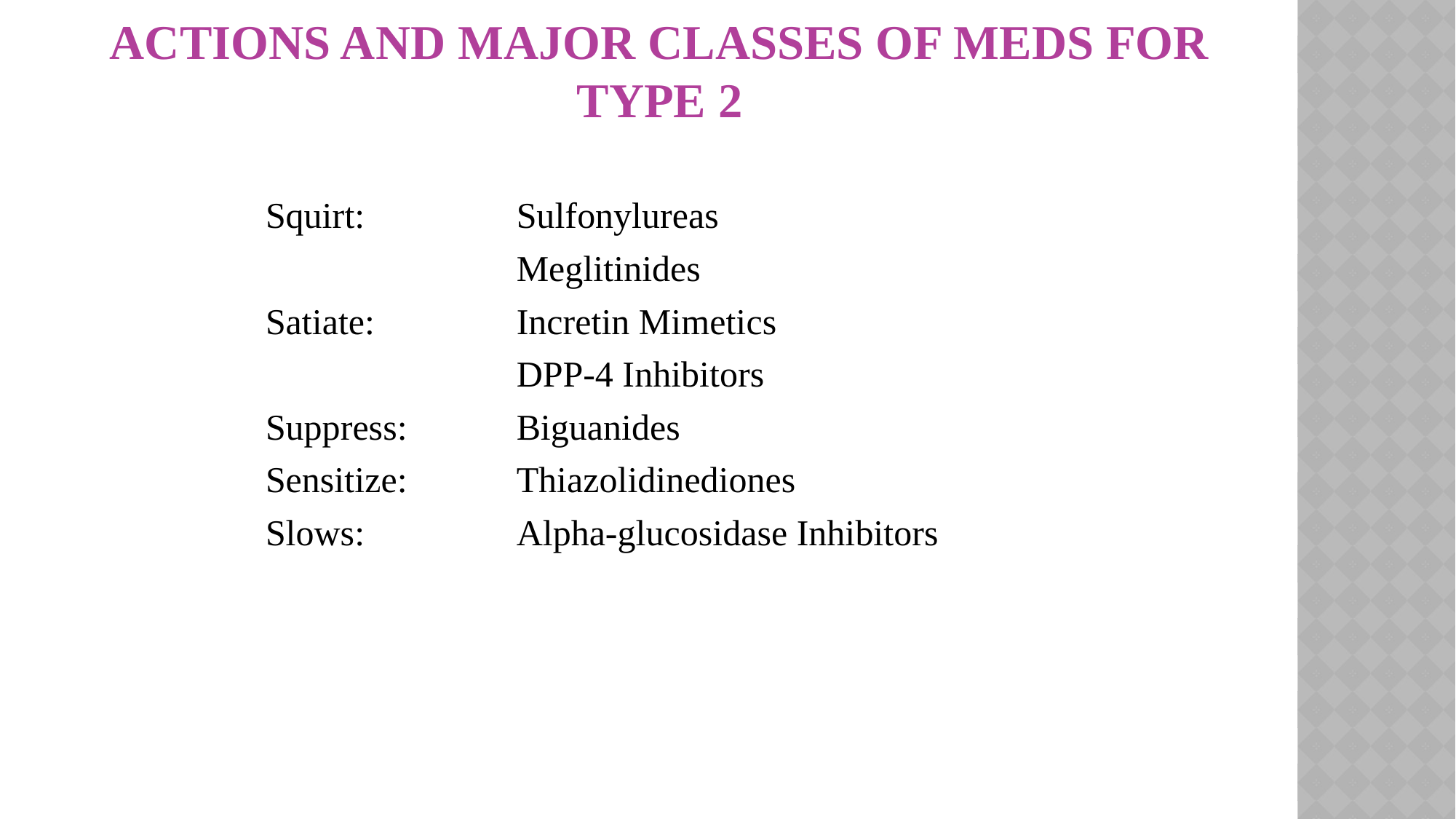

# Actions and Major Classes of Meds for Type 2
Squirt: 		Sulfonylureas
			Meglitinides
Satiate:		Incretin Mimetics
			DPP-4 Inhibitors
Suppress:	Biguanides
Sensitize: 	Thiazolidinediones
Slows:		Alpha-glucosidase Inhibitors